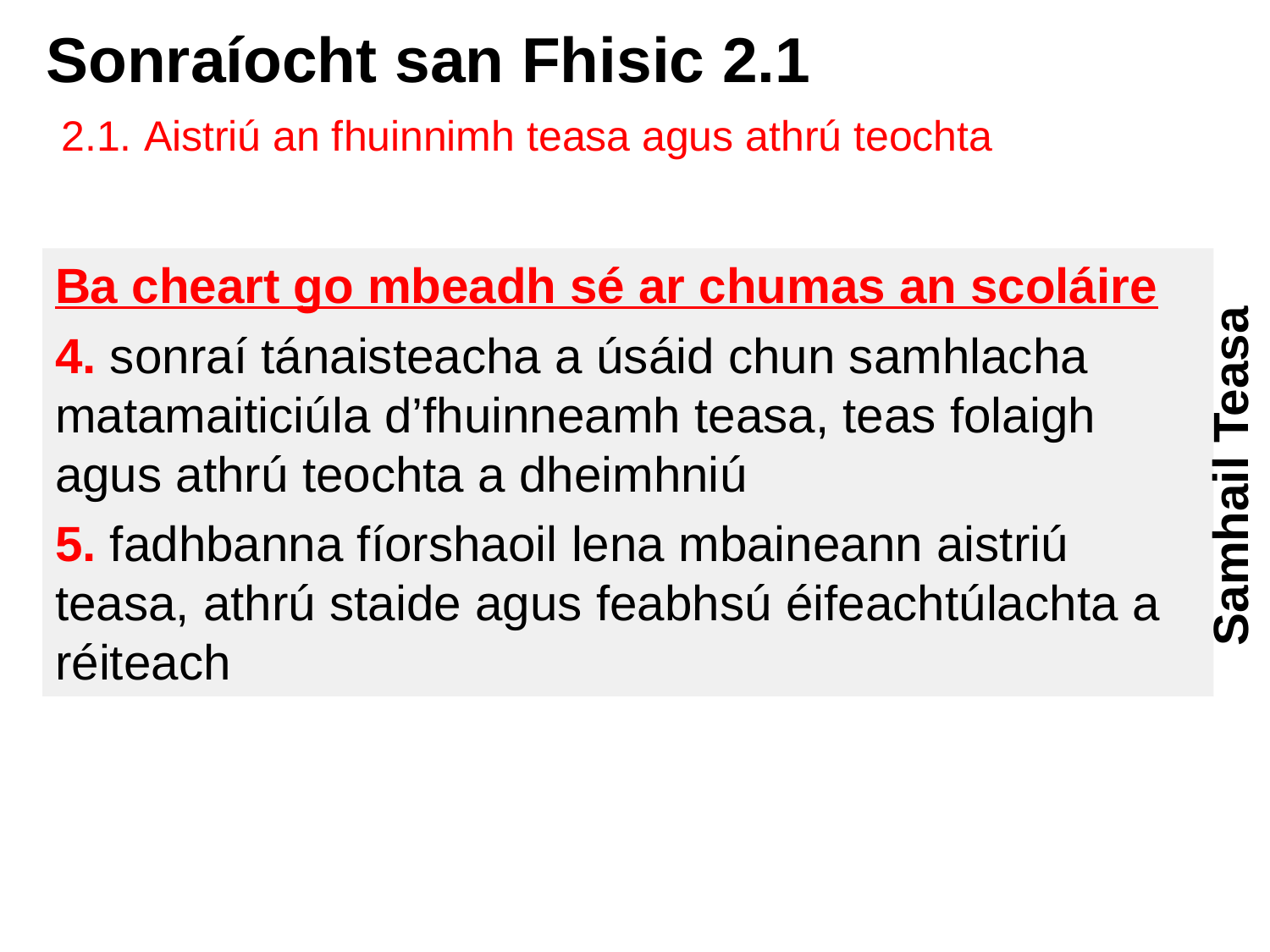

# Sonraíocht san Fhisic 2.1
2.1. Aistriú an fhuinnimh teasa agus athrú teochta
Ba cheart go mbeadh sé ar chumas an scoláire
4. sonraí tánaisteacha a úsáid chun samhlacha matamaiticiúla d’fhuinneamh teasa, teas folaigh agus athrú teochta a dheimhniú
5. fadhbanna fíorshaoil lena mbaineann aistriú teasa, athrú staide agus feabhsú éifeachtúlachta a réiteach
Samhail Teasa